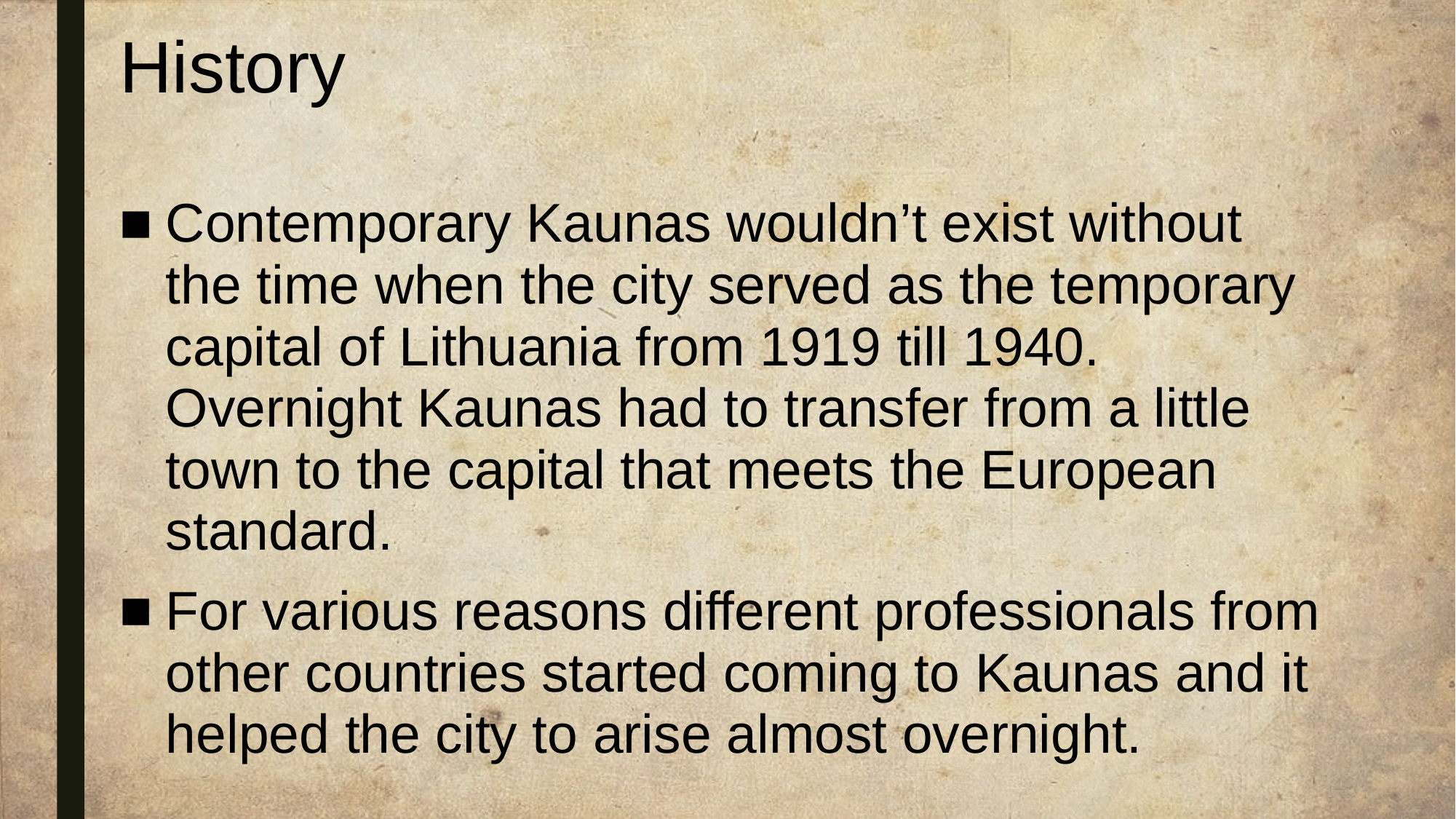

# History
Contemporary Kaunas wouldn’t exist without the time when the city served as the temporary capital of Lithuania from 1919 till 1940. Overnight Kaunas had to transfer from a little town to the capital that meets the European standard.
For various reasons different professionals from other countries started coming to Kaunas and it helped the city to arise almost overnight.